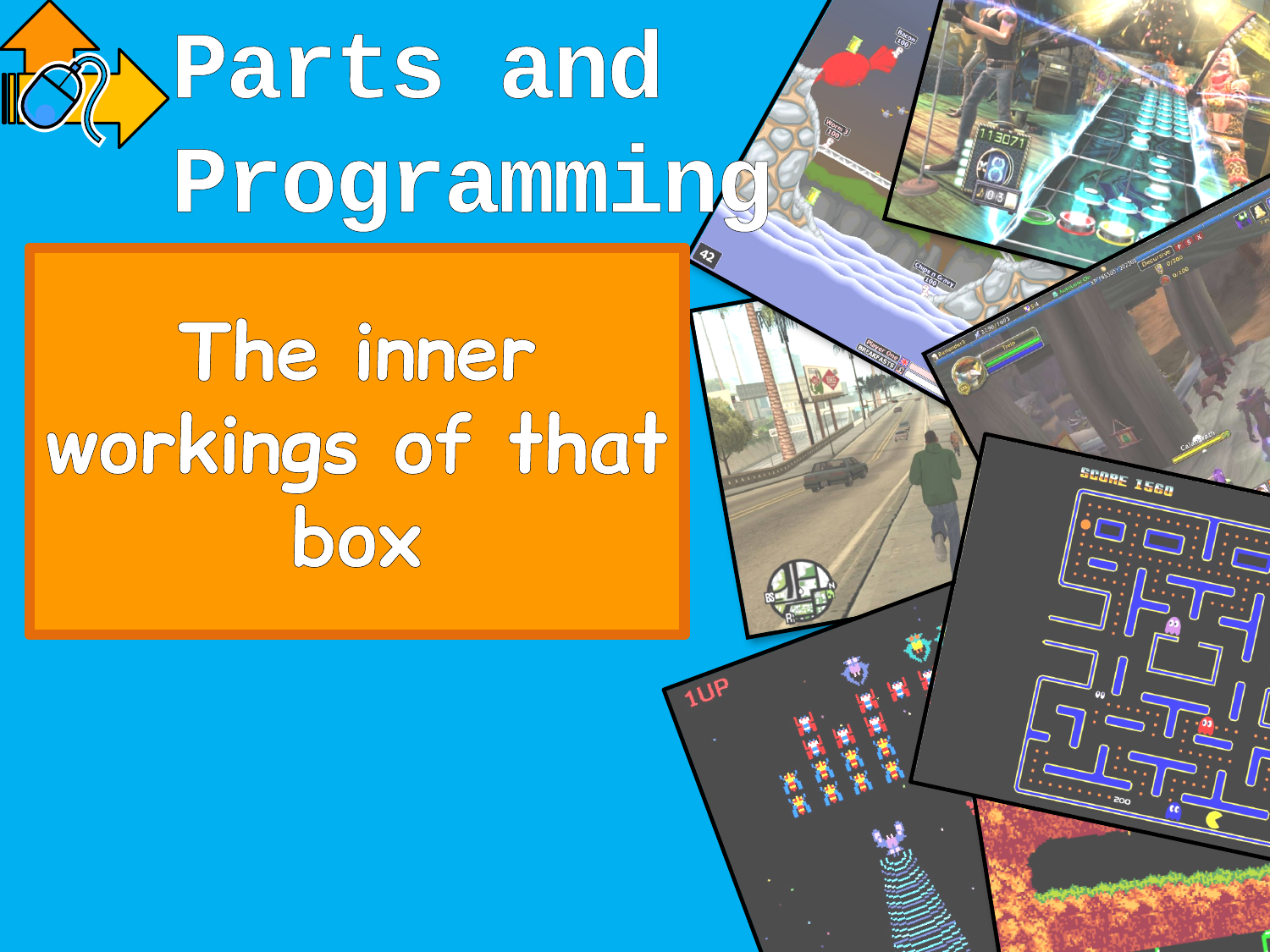

# The inner workings of that box